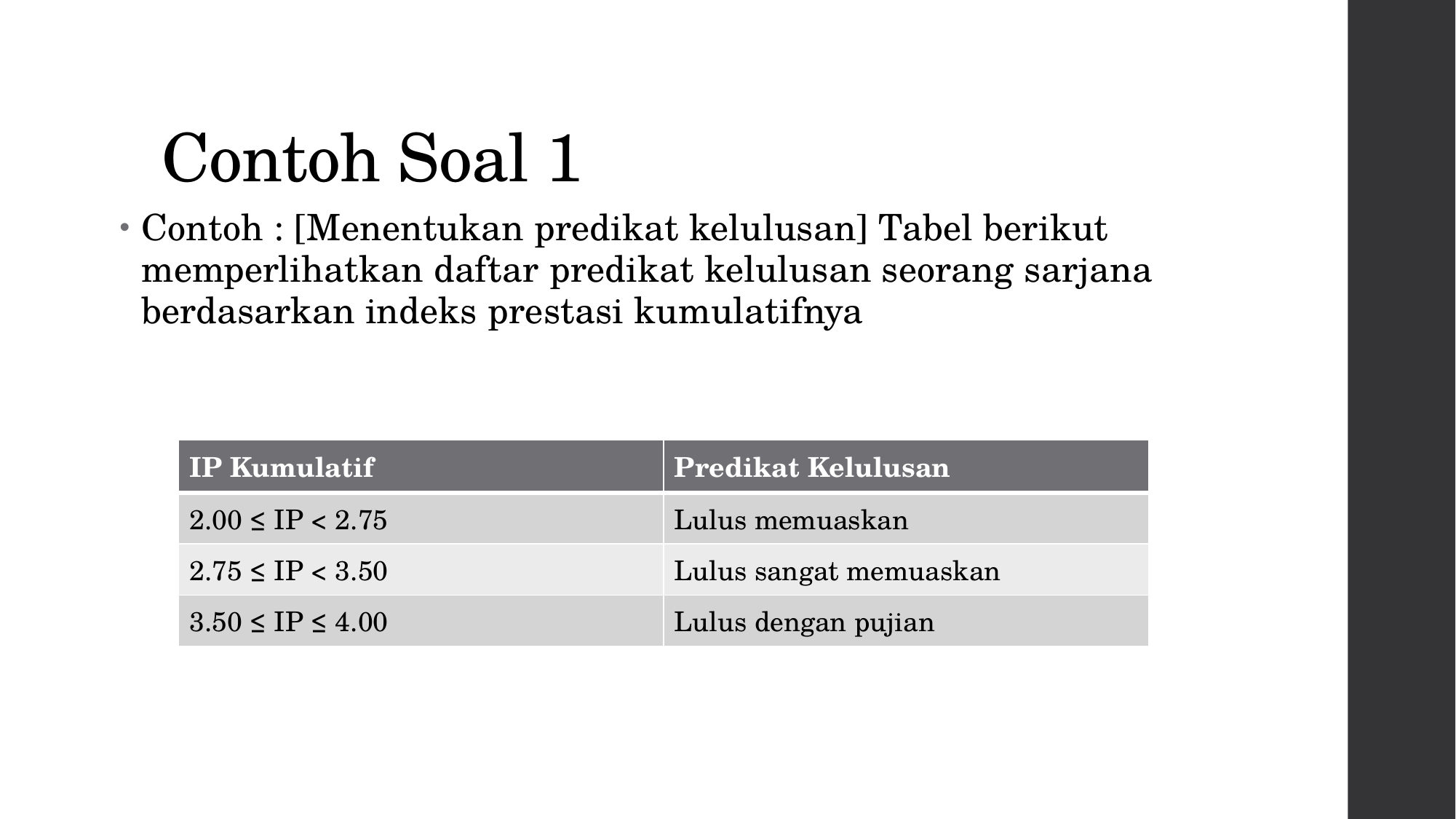

# Contoh Soal 1
Contoh : [Menentukan predikat kelulusan] Tabel berikut memperlihatkan daftar predikat kelulusan seorang sarjana berdasarkan indeks prestasi kumulatifnya

| IP Kumulatif | Predikat Kelulusan |
| --- | --- |
| 2.00 ≤ IP < 2.75 | Lulus memuaskan |
| 2.75 ≤ IP < 3.50 | Lulus sangat memuaskan |
| 3.50 ≤ IP ≤ 4.00 | Lulus dengan pujian |